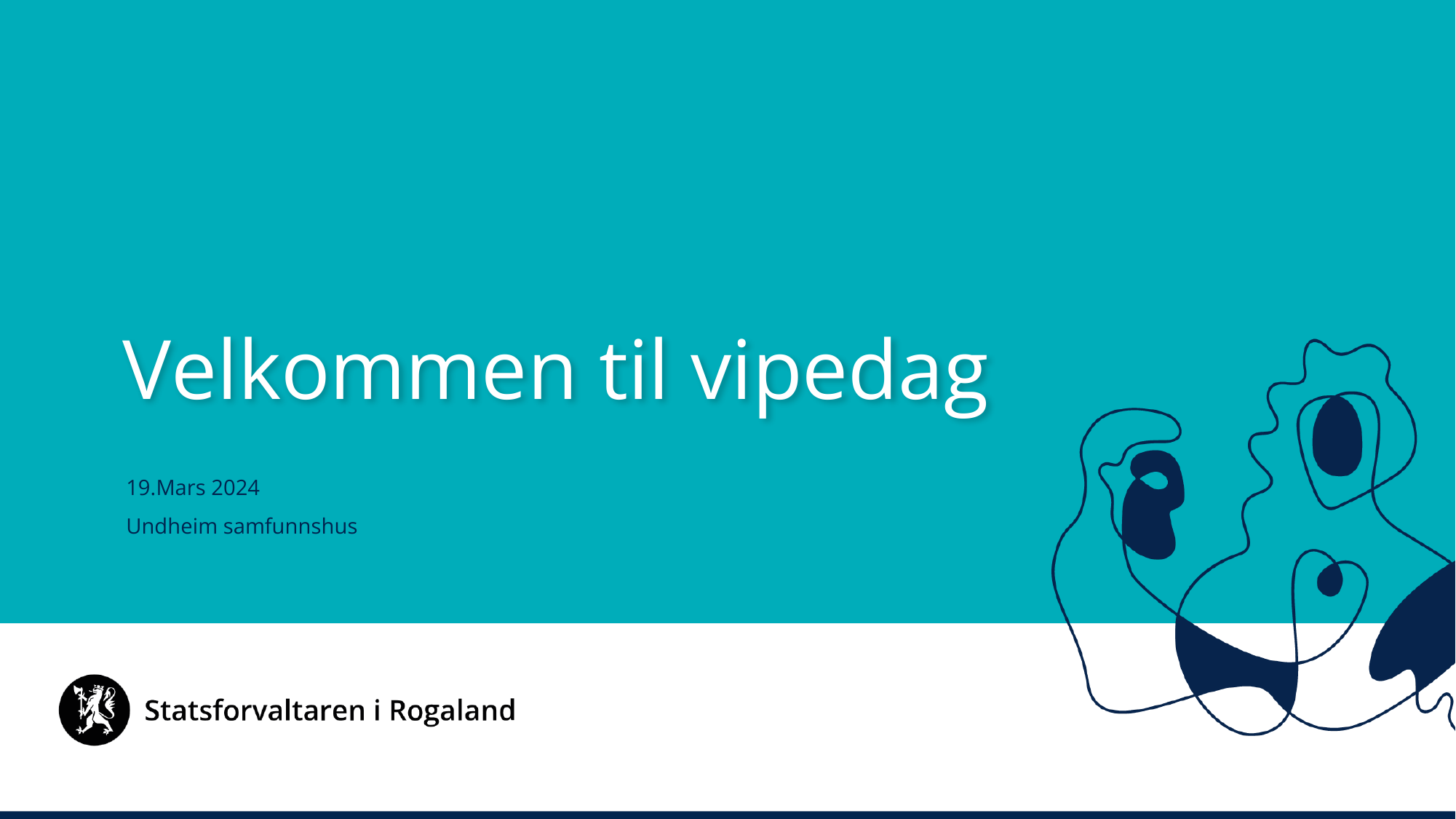

Velkommen til vipedag
19.Mars 2024
Undheim samfunnshus